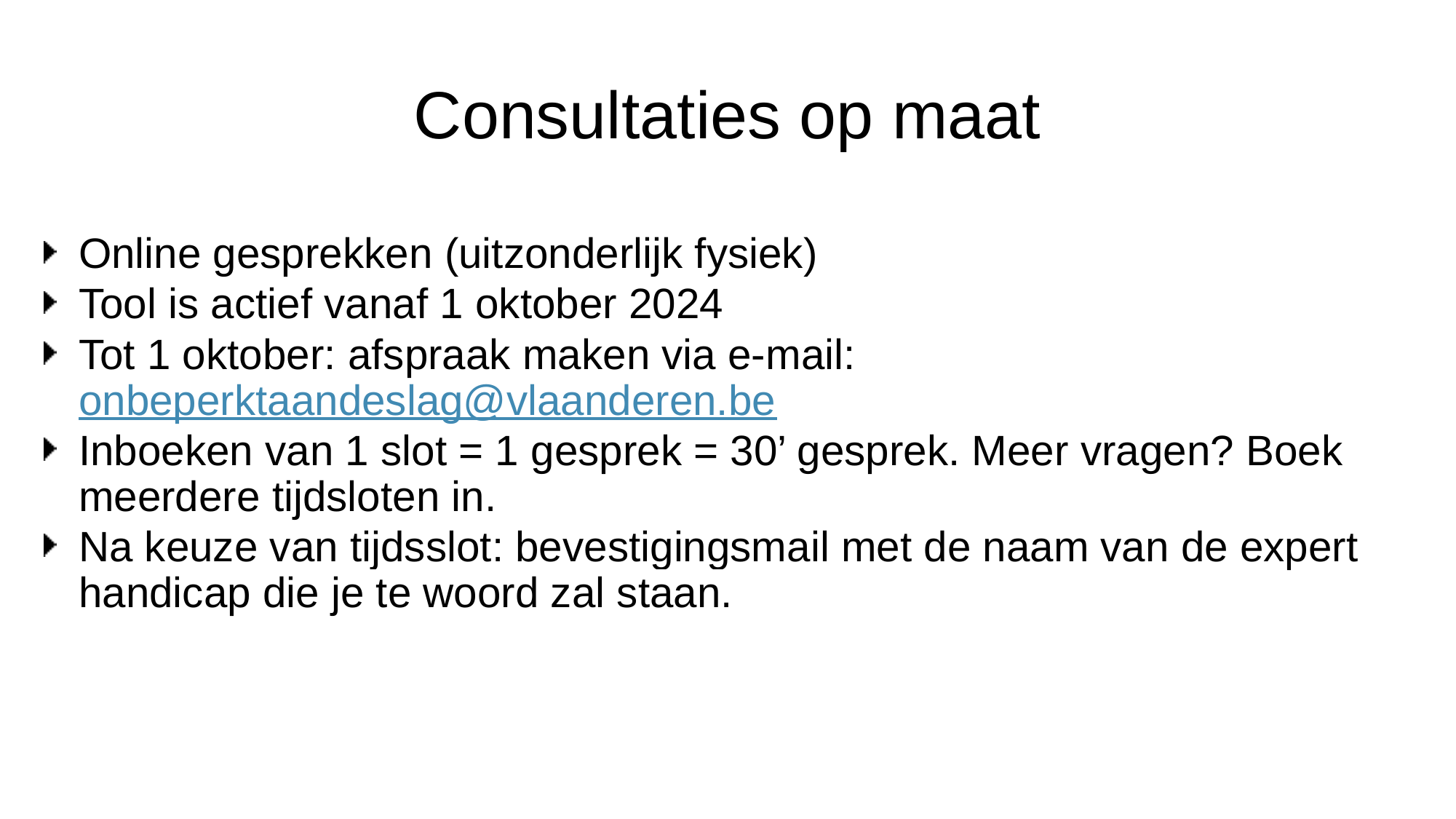

# Consultaties op maat
Online gesprekken (uitzonderlijk fysiek)
Tool is actief vanaf 1 oktober 2024
Tot 1 oktober: afspraak maken via e-mail: onbeperktaandeslag@vlaanderen.be
Inboeken van 1 slot = 1 gesprek = 30’ gesprek. Meer vragen? Boek meerdere tijdsloten in.
Na keuze van tijdsslot: bevestigingsmail met de naam van de expert handicap die je te woord zal staan.